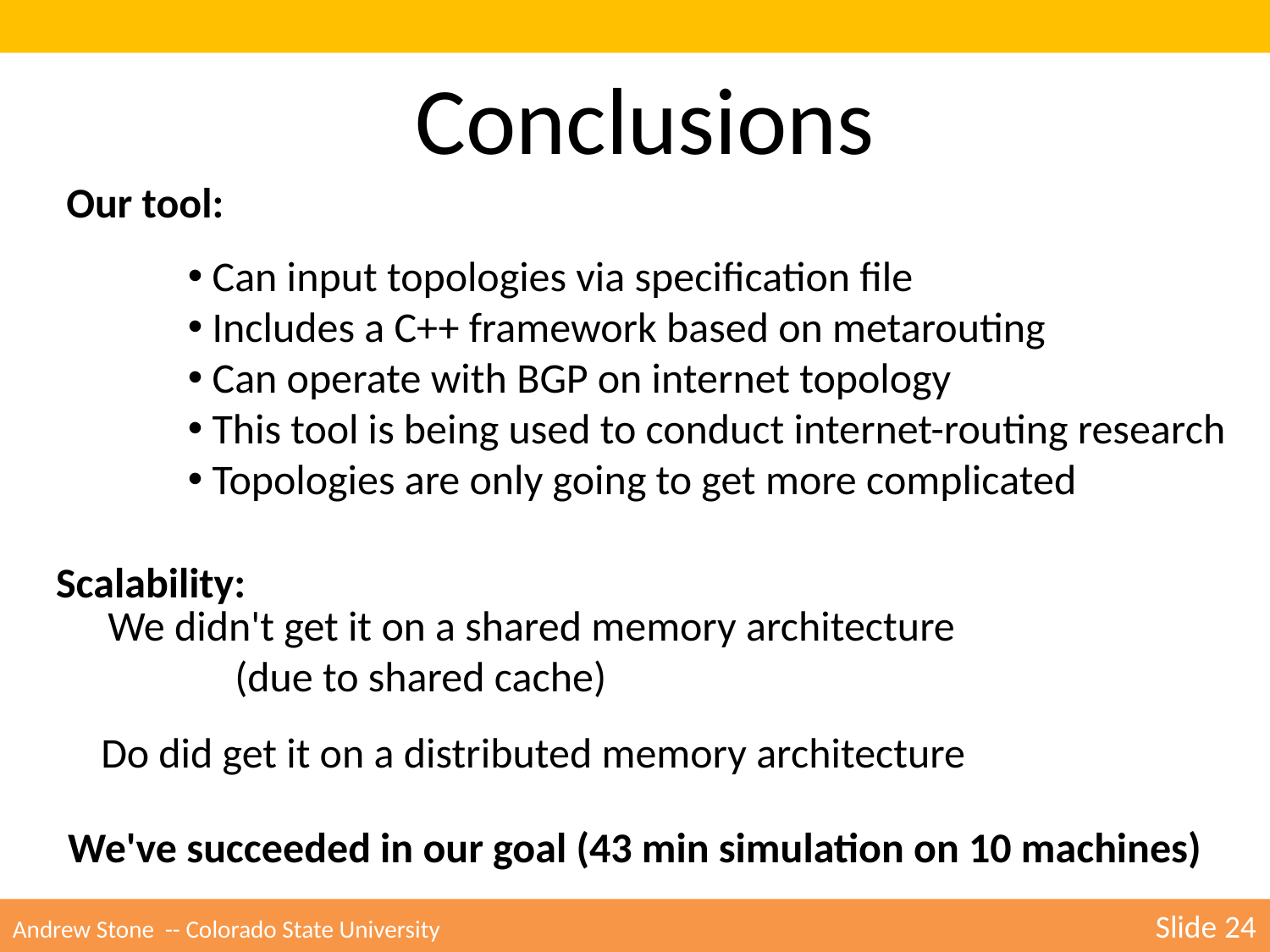

Conclusions
Our tool:
 Can input topologies via specification file
 Includes a C++ framework based on metarouting
 Can operate with BGP on internet topology
 This tool is being used to conduct internet-routing research
 Topologies are only going to get more complicated

Scalability:
We didn't get it on a shared memory architecture
	(due to shared cache)
Do did get it on a distributed memory architecture
We've succeeded in our goal (43 min simulation on 10 machines)
Andrew Stone  -- Colorado State University 	Slide 24